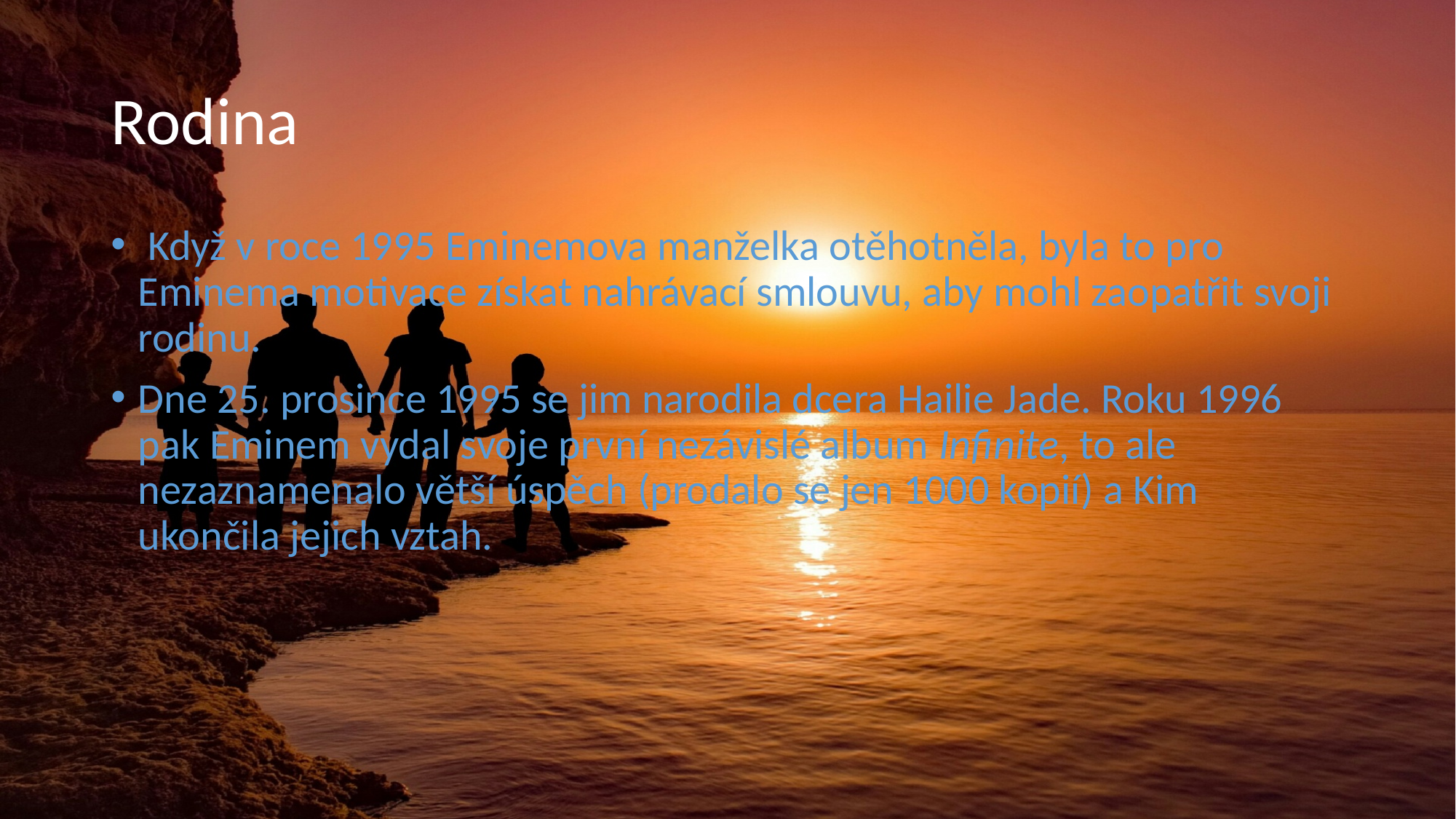

# Rodina
 Když v roce 1995 Eminemova manželka otěhotněla, byla to pro Eminema motivace získat nahrávací smlouvu, aby mohl zaopatřit svoji rodinu.
Dne 25. prosince 1995 se jim narodila dcera Hailie Jade. Roku 1996 pak Eminem vydal svoje první nezávislé album Infinite, to ale nezaznamenalo větší úspěch (prodalo se jen 1000 kopií) a Kim ukončila jejich vztah.